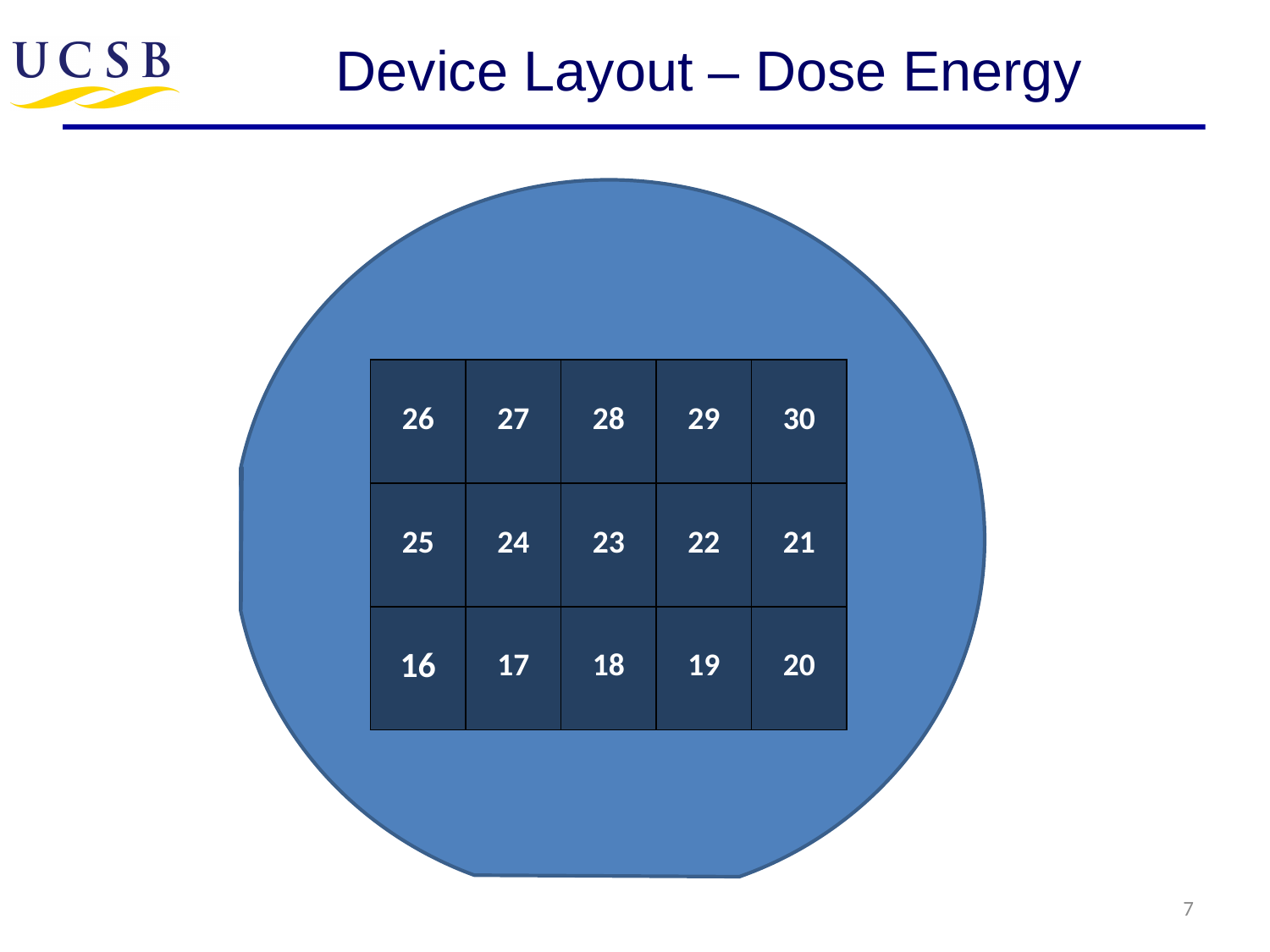

# Device Layout – Dose Energy

| 26 | 27 | 28 | 29 | 30 |
| --- | --- | --- | --- | --- |
| 25 | 24 | 23 | 22 | 21 |
| 16 | 17 | 18 | 19 | 20 |

7